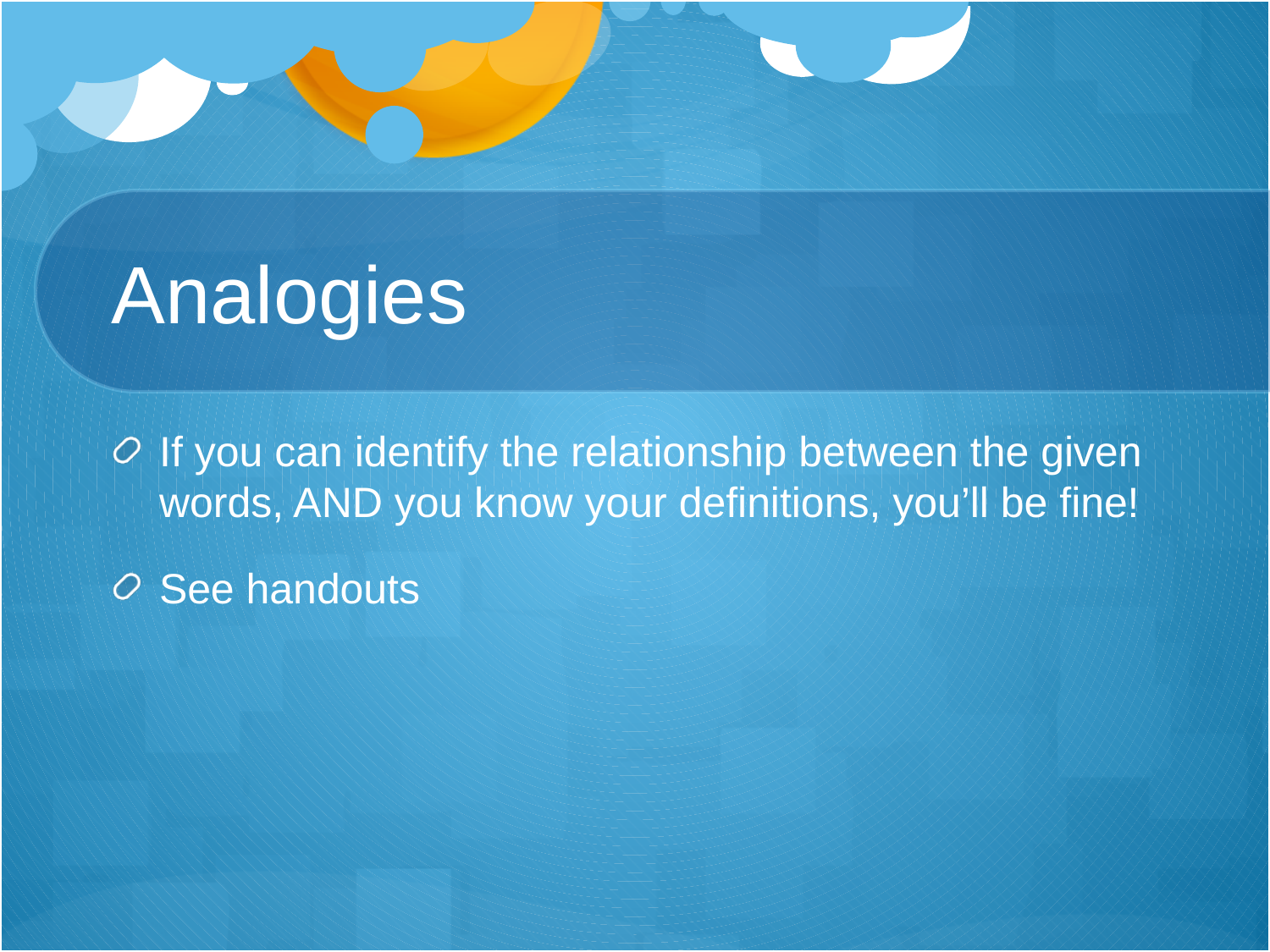

# Analogies
If you can identify the relationship between the given words, AND you know your definitions, you’ll be fine!
See handouts